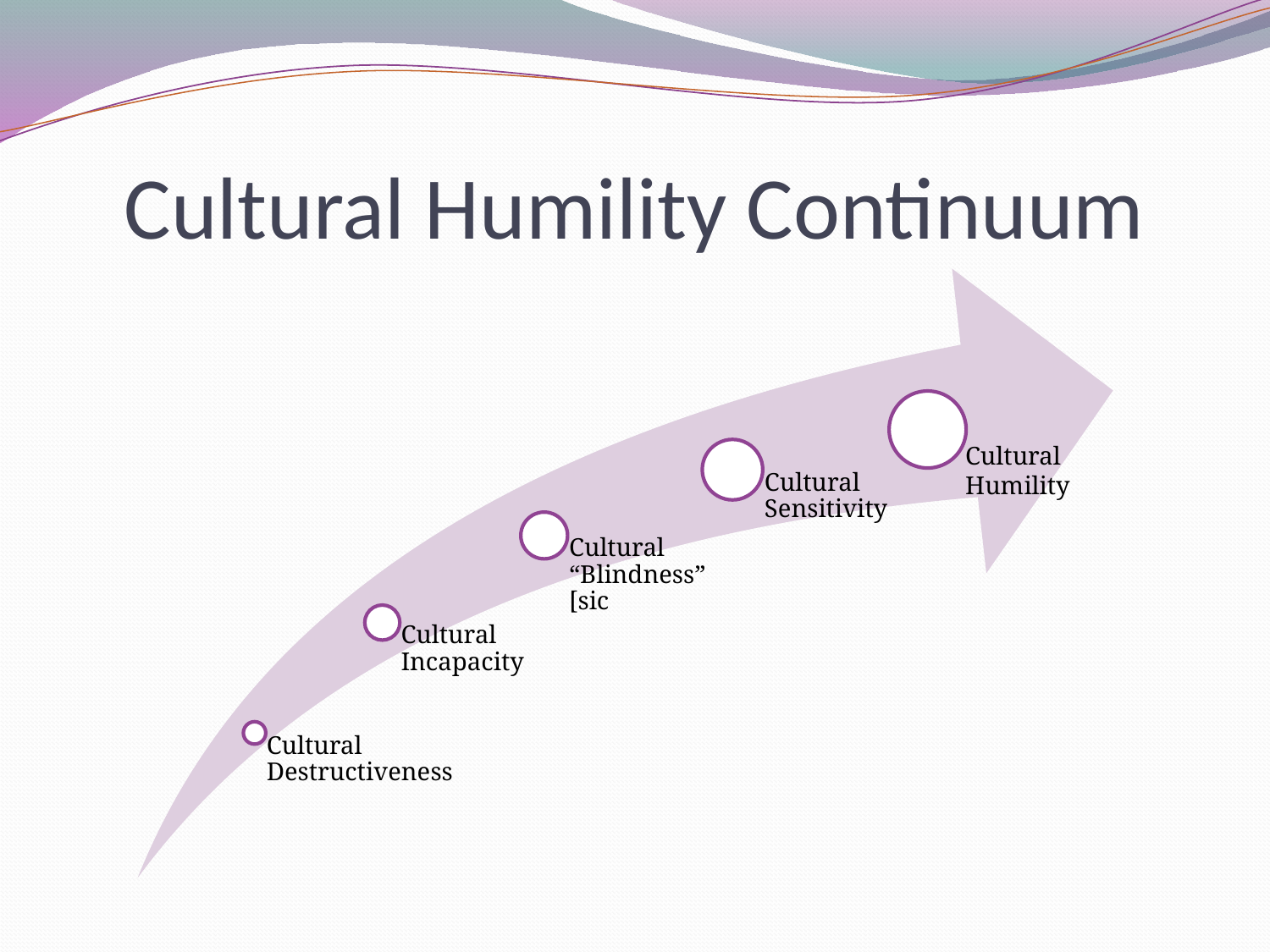

# Cultural Humility Continuum

Cultural Sensitivity

Cultural “Blindness” [sic

Cultural Incapacity

Cultural Destructiveness

Cultural Humility